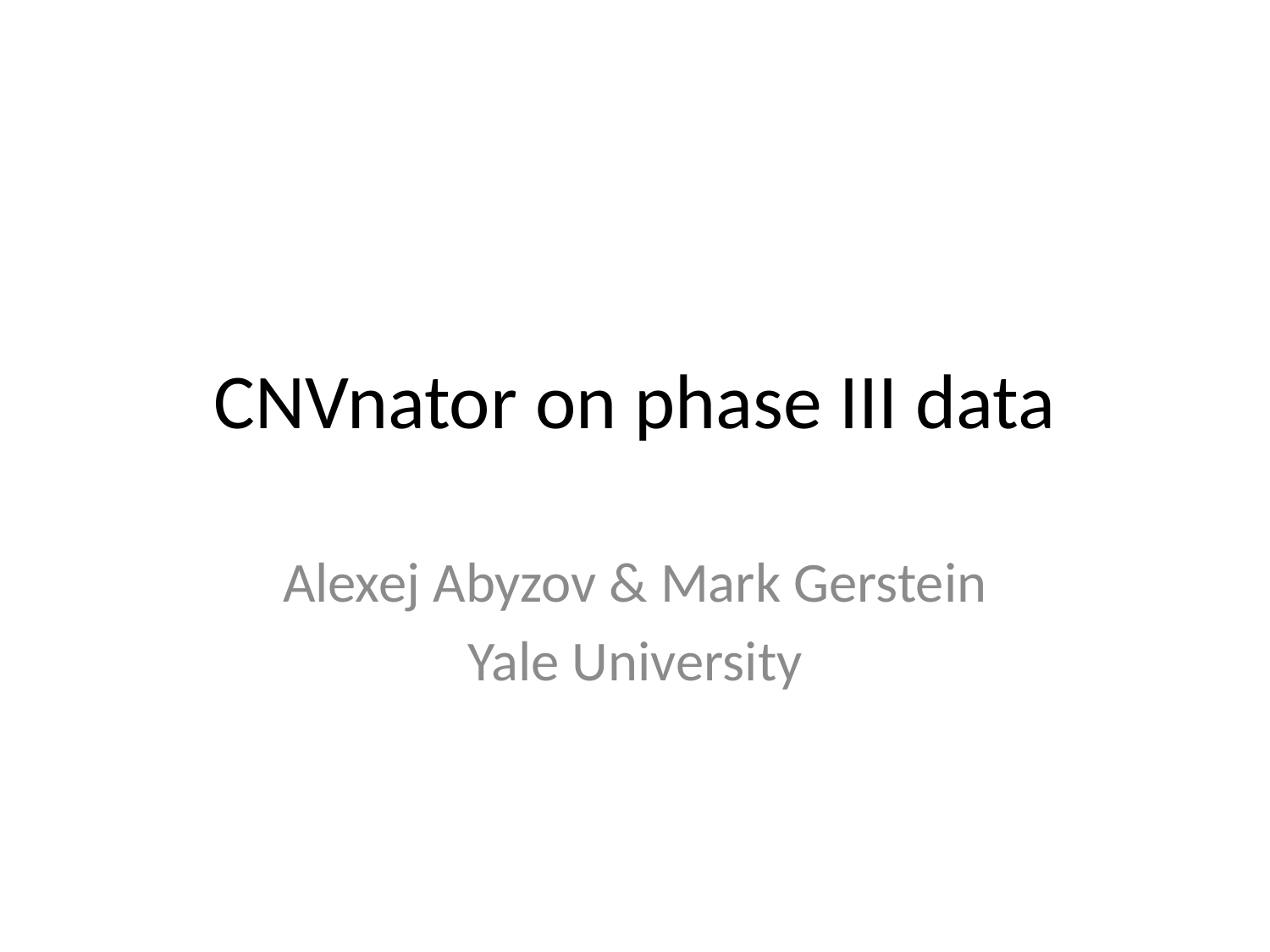

# CNVnator on phase III data
Alexej Abyzov & Mark Gerstein
Yale University